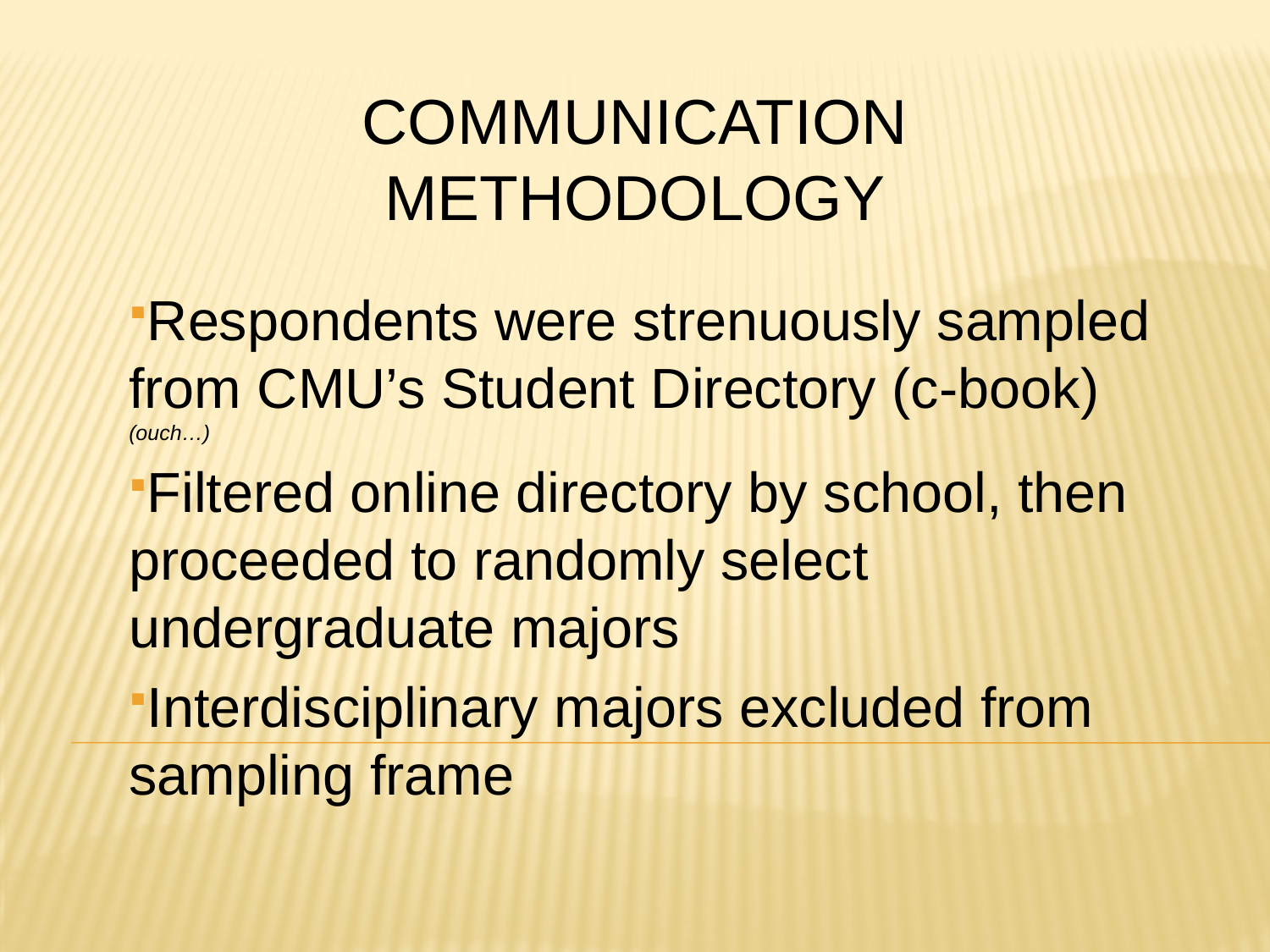

# Communication methodology

Respondents were strenuously sampled from CMU’s Student Directory (c-book) (ouch…)
Filtered online directory by school, then proceeded to randomly select undergraduate majors
Interdisciplinary majors excluded from sampling frame